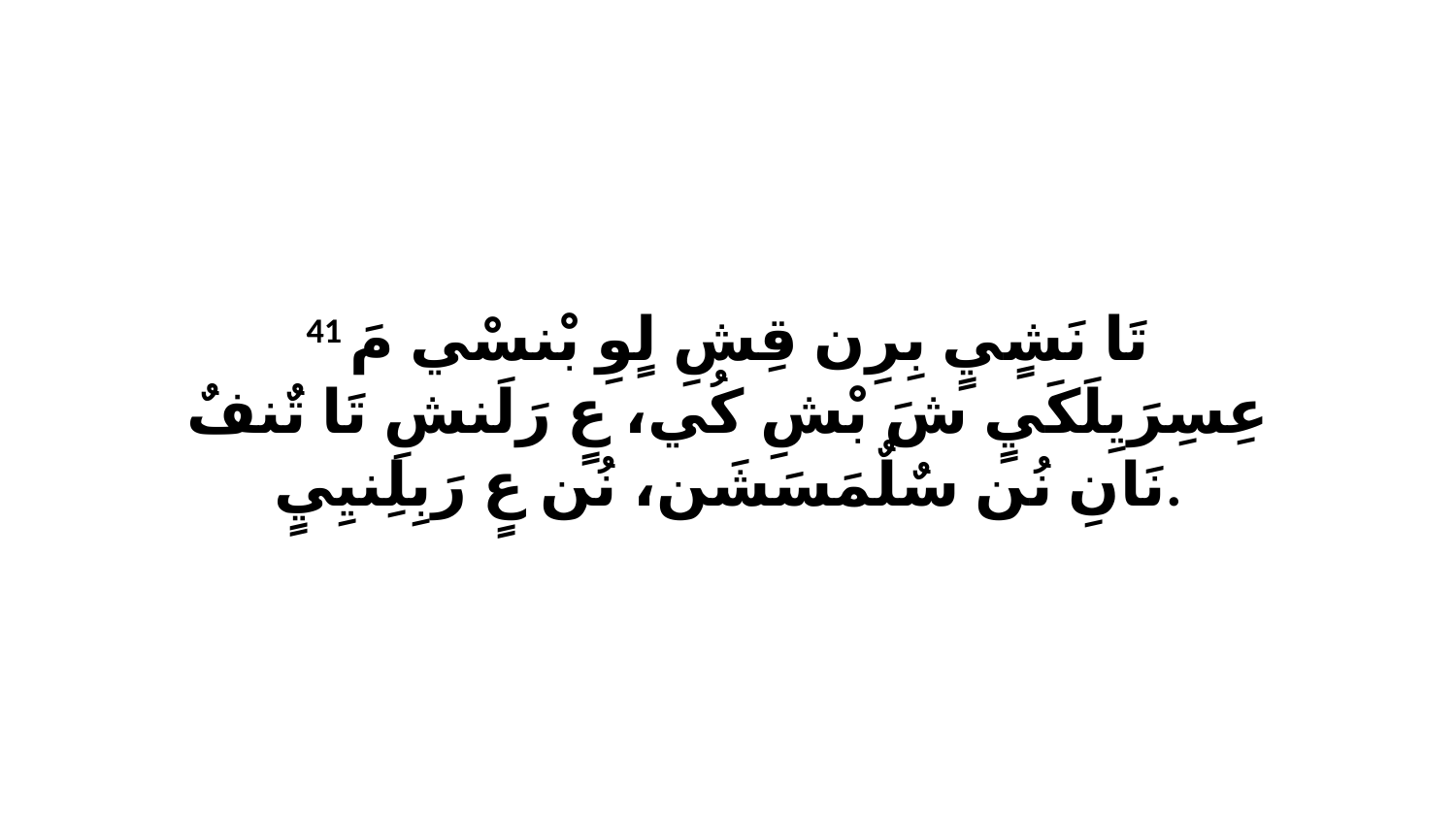

41 تَا نَشٍيٍ بِرِن قِشِ لٍوِ بْنسْي مَ عِسِرَيِلَكَيٍ شَ بْشِ كُي، عٍ رَلَنشِ تَا تٌنفٌ نَانِ نُن سٌلٌمَسَشَن، نُن عٍ رَبِلِنيِيٍ.